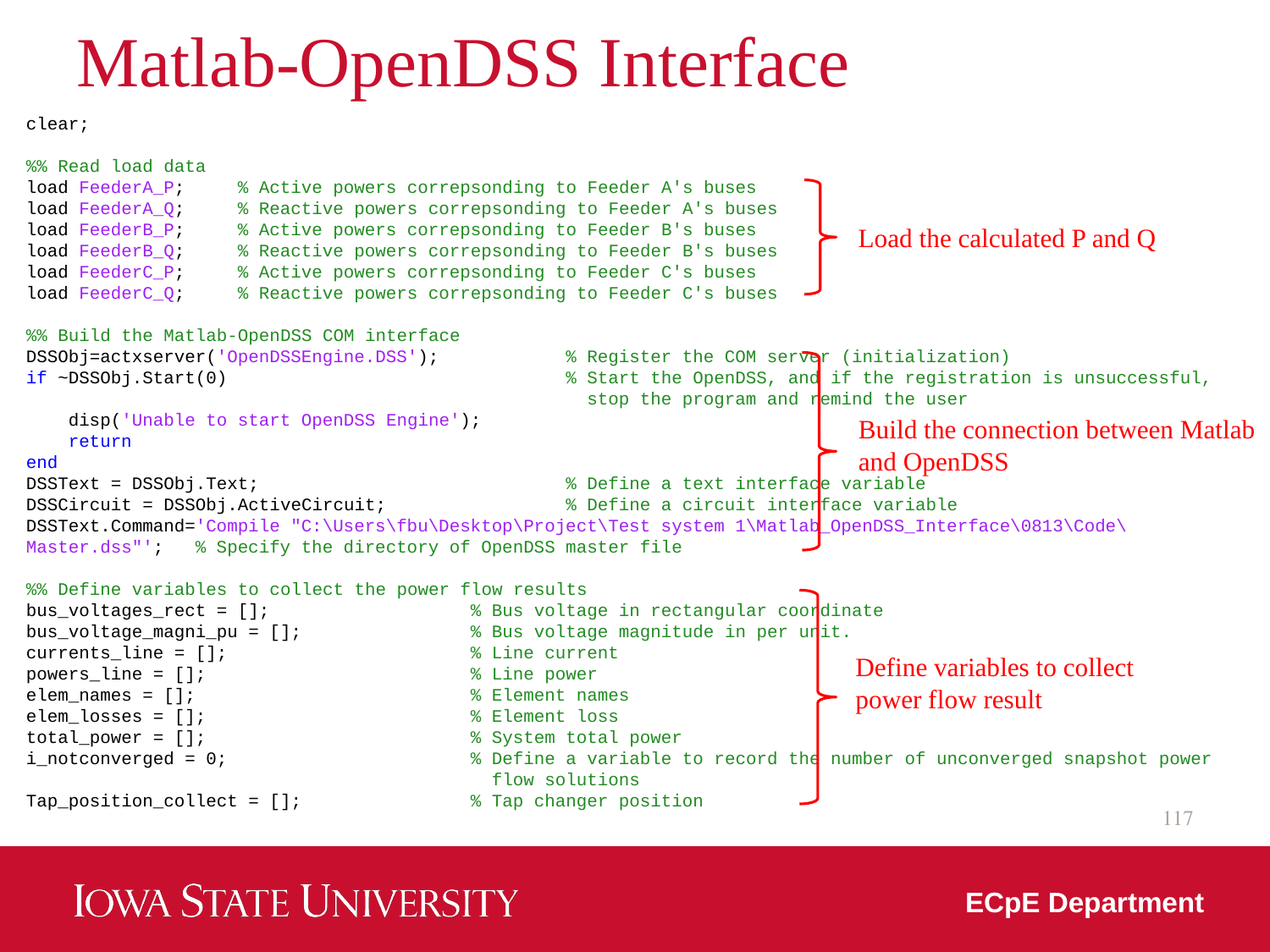

# Matlab-OpenDSS Interface
clear;

%% Read load data
load FeederA_P;     % Active powers correpsonding to Feeder A's buses
load FeederA_Q;     % Reactive powers correpsonding to Feeder A's buses
load FeederB_P;     % Active powers correpsonding to Feeder B's buses
load FeederB_Q;     % Reactive powers correpsonding to Feeder B's buses
load FeederC_P;     % Active powers correpsonding to Feeder C's buses
load FeederC_Q;     % Reactive powers correpsonding to Feeder C's buses

%% Build the Matlab-OpenDSS COM interface
DSSObj=actxserver('OpenDSSEngine.DSS');            % Register the COM server (initialization)
if ~DSSObj.Start(0)                                % Start the OpenDSS, and if the registration is unsuccessful, 				     stop the program and remind the user
    disp('Unable to start OpenDSS Engine');
    return
end
DSSText = DSSObj.Text;                             % Define a text interface variable
DSSCircuit = DSSObj.ActiveCircuit;                 % Define a circuit interface variable
DSSText.Command='Compile "C:\Users\fbu\Desktop\Project\Test system 1\Matlab_OpenDSS_Interface\0813\Code\Master.dss"';   % Specify the directory of OpenDSS master file

%% Define variables to collect the power flow results
bus_voltages_rect = [];                   % Bus voltage in rectangular coordinate
bus_voltage_magni_pu = [];                % Bus voltage magnitude in per unit.
currents_line = [];                       % Line current
powers_line = [];                         % Line power
elem_names = [];                          % Element names
elem_losses = [];                         % Element loss
total_power = [];                         % System total power
i_notconverged = 0;                       % Define a variable to record the number of unconverged snapshot power 			        flow solutions
Tap_position_collect = [];                % Tap changer position

Load the calculated P and Q

Build the connection between Matlab
and OpenDSS

Define variables to collect
power flow result
117
ECpE Department